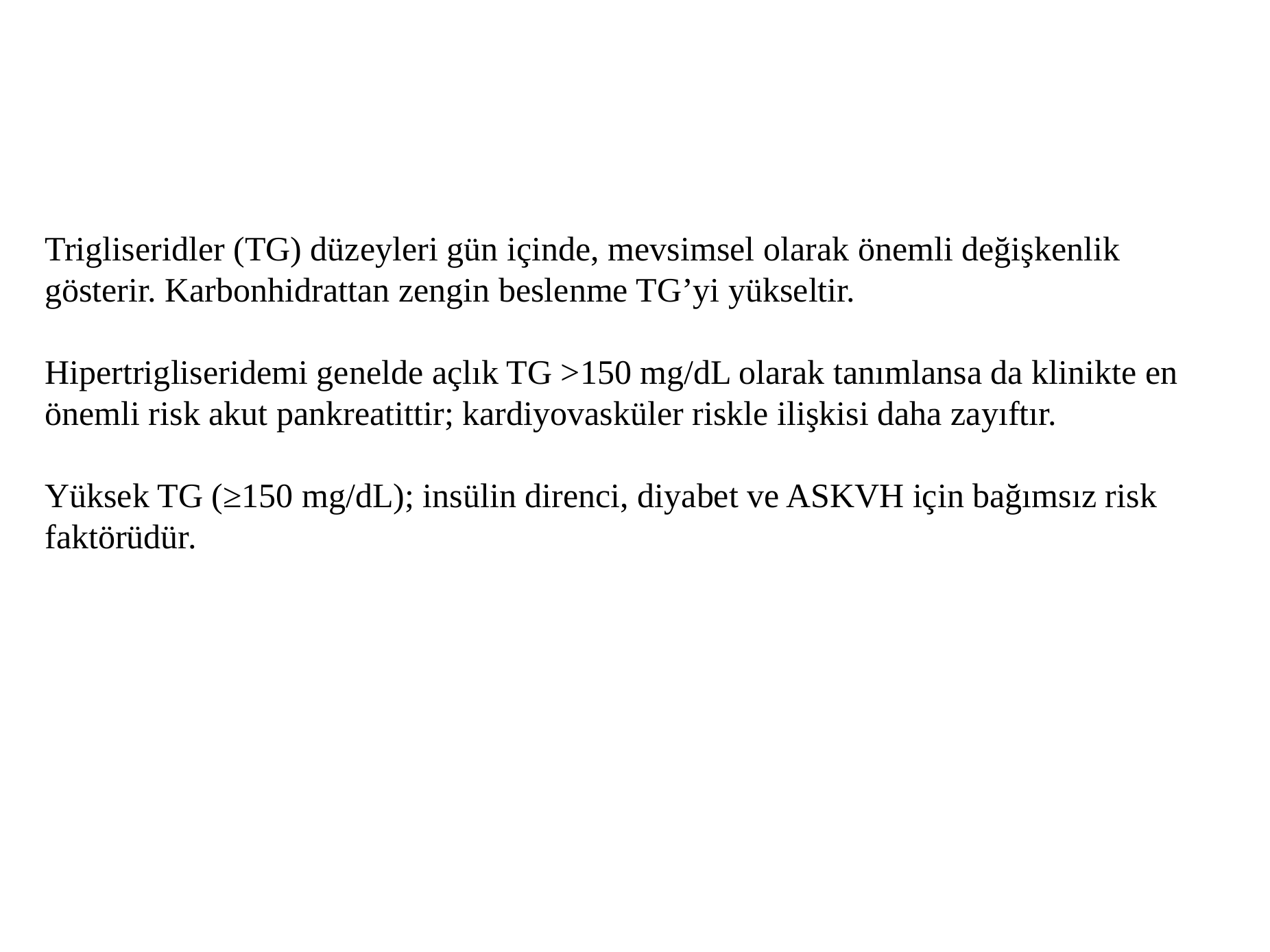

Trigliseridler (TG) düzeyleri gün içinde, mevsimsel olarak önemli değişkenlik gösterir. Karbonhidrattan zengin beslenme TG’yi yükseltir.

Hipertrigliseridemi genelde açlık TG >150 mg/dL olarak tanımlansa da klinikte en önemli risk akut pankreatittir; kardiyovasküler riskle ilişkisi daha zayıftır.

Yüksek TG (≥150 mg/dL); insülin direnci, diyabet ve ASKVH için bağımsız risk faktörüdür.